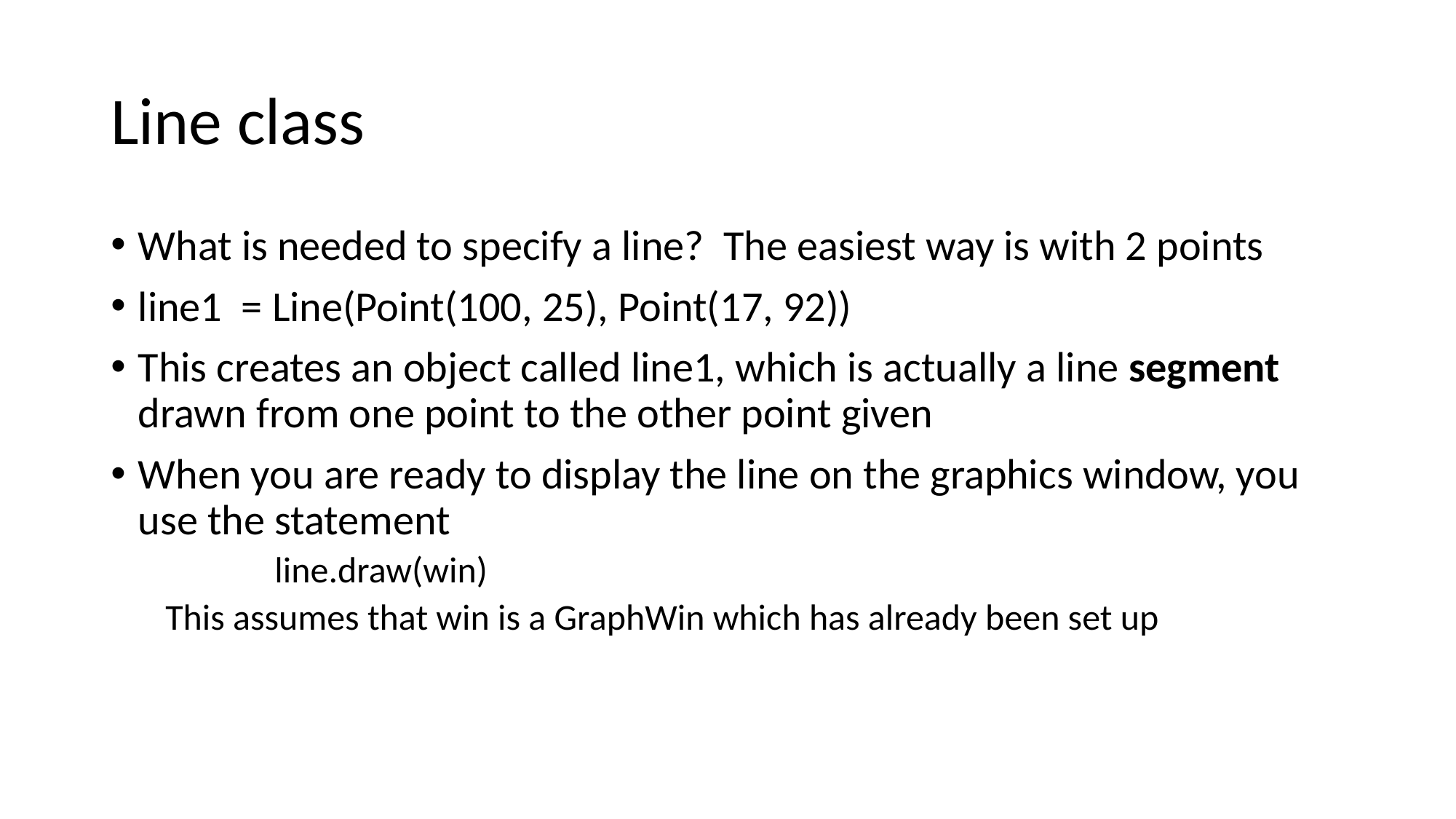

# Line class
What is needed to specify a line?  The easiest way is with 2 points
line1  = Line(Point(100, 25), Point(17, 92))
This creates an object called line1, which is actually a line segment drawn from one point to the other point given
When you are ready to display the line on the graphics window, you use the statement
	line.draw(win)
This assumes that win is a GraphWin which has already been set up